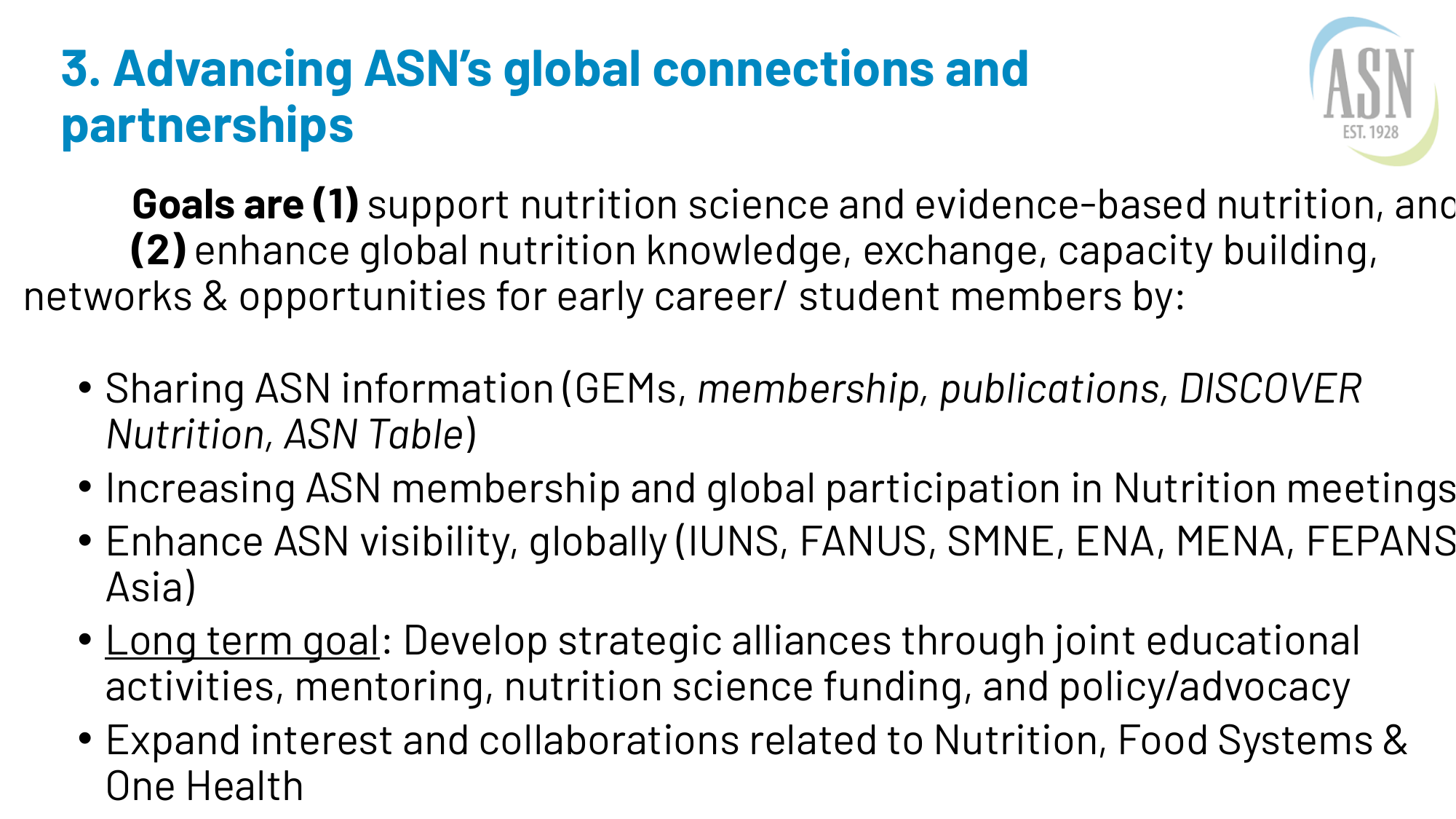

# 3. Advancing ASN’s global connections and partnerships
	Goals are (1) support nutrition science and evidence-based nutrition, and 	(2) enhance global nutrition knowledge, exchange, capacity building, 	networks & opportunities for early career/ student members by:

Sharing ASN information (GEMs, membership, publications, DISCOVER Nutrition, ASN Table)
Increasing ASN membership and global participation in Nutrition meetings
Enhance ASN visibility, globally (IUNS, FANUS, SMNE, ENA, MENA, FEPANS, Asia)
Long term goal: Develop strategic alliances through joint educational activities, mentoring, nutrition science funding, and policy/advocacy
Expand interest and collaborations related to Nutrition, Food Systems & One Health